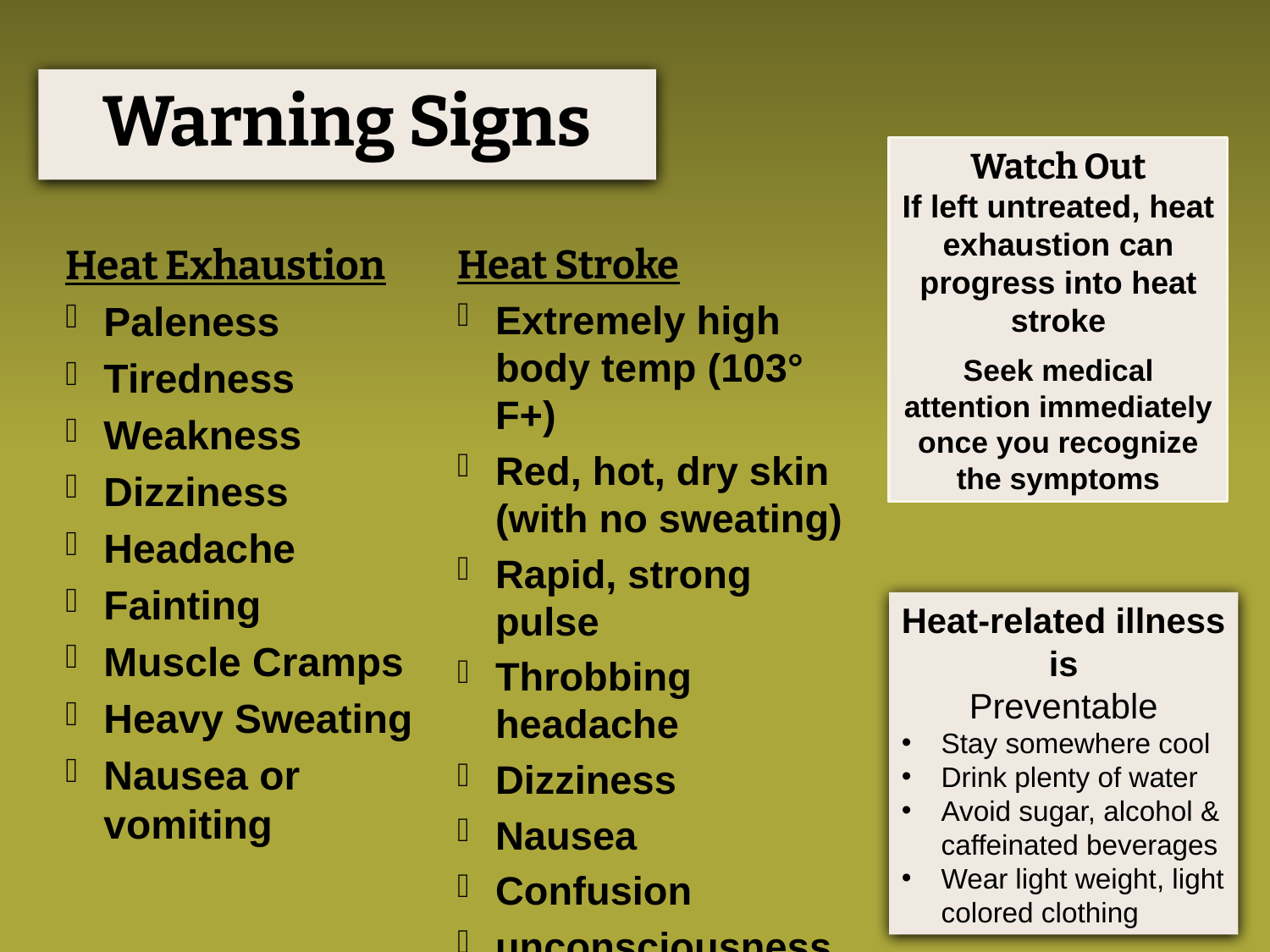

Warning Signs
Watch Out
If left untreated, heat exhaustion can progress into heat stroke

Seek medical attention immediately once you recognize the symptoms
Heat Exhaustion
Paleness
Tiredness
Weakness
Dizziness
Headache
Fainting
Muscle Cramps
Heavy Sweating
Nausea or vomiting
Heat Stroke
Extremely high body temp (103° F+)
Red, hot, dry skin (with no sweating)
Rapid, strong pulse
Throbbing headache
Dizziness
Nausea
Confusion
unconsciousness
Heat-related illness is
Preventable
Stay somewhere cool
Drink plenty of water
Avoid sugar, alcohol & caffeinated beverages
Wear light weight, light colored clothing